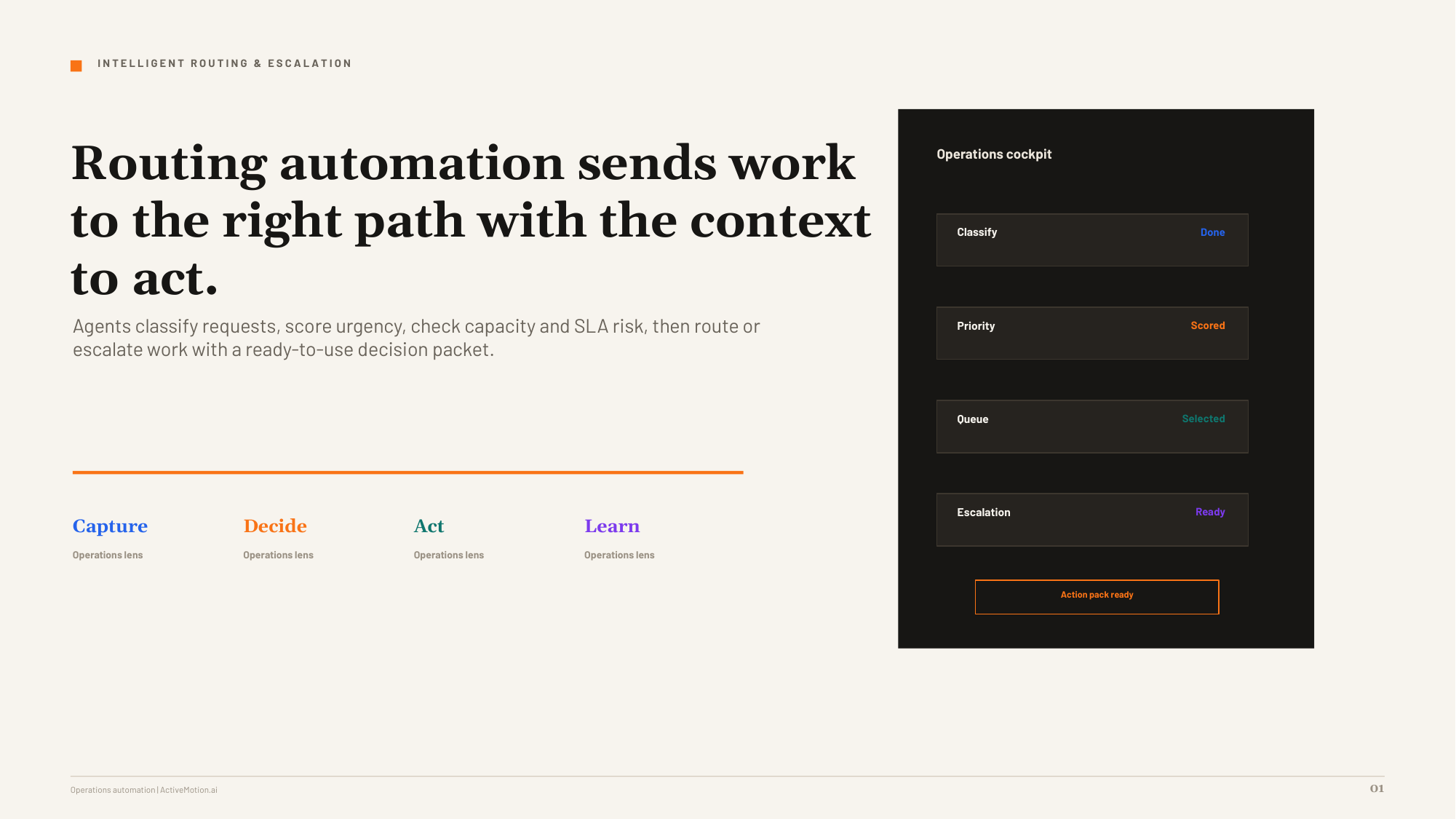

I N T E L L I G E N T   R O U T I N G   &   E S C A L A T I O N

Routing automation sends work to the right path with the context to act.
Operations cockpit

Classify
Done

Agents classify requests, score urgency, check capacity and SLA risk, then route or escalate work with a ready-to-use decision packet.
Priority
Scored

Queue
Selected

Escalation
Ready
Capture
Decide
Act
Learn
Operations lens
Operations lens
Operations lens
Operations lens

Action pack ready

01
Operations automation | ActiveMotion.ai